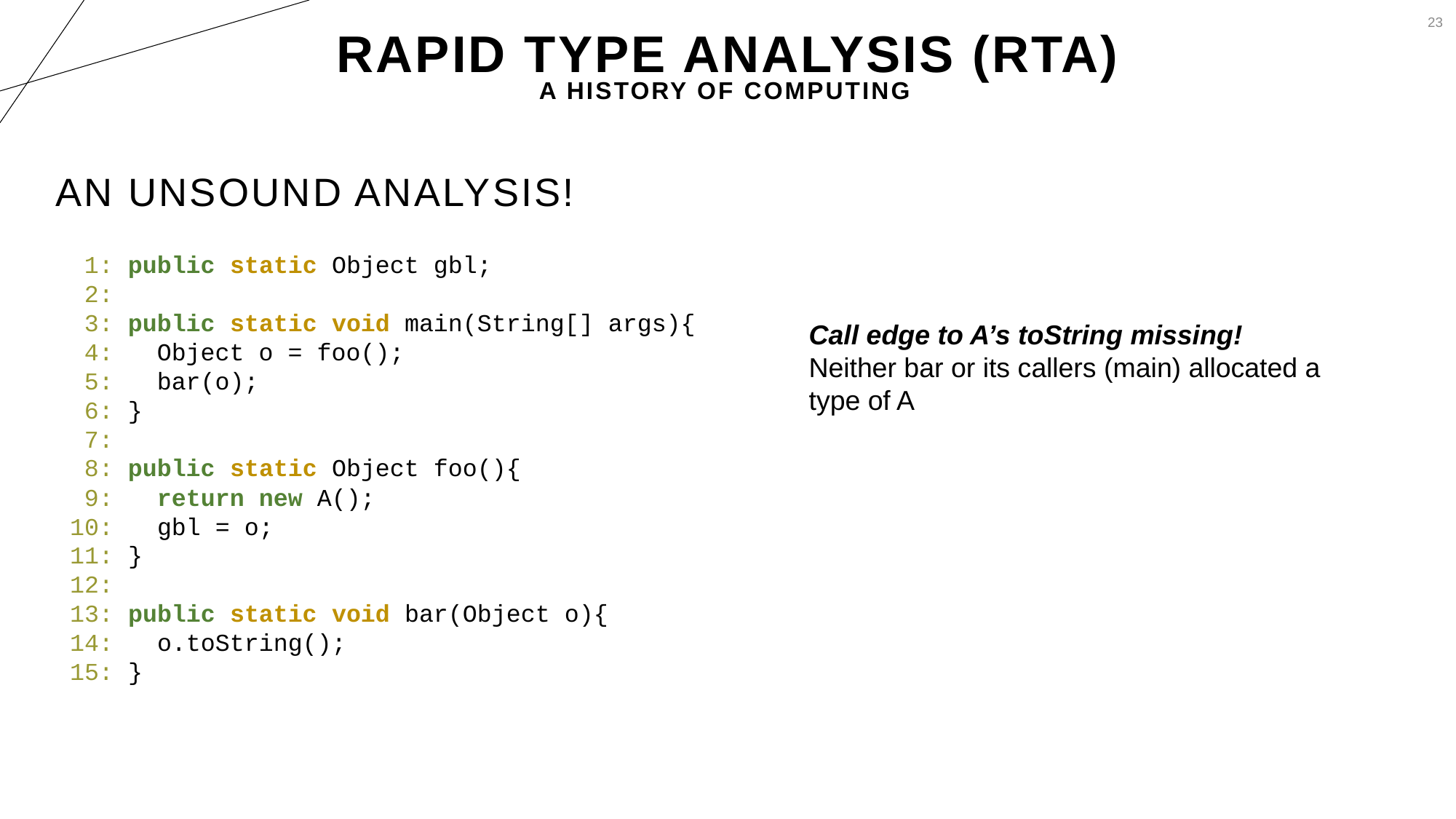

23
# Rapid Type Analysis (RTA)
A history of Computing
An unsound analysis!
  1: public static Object gbl;
  2:
  3: public static void main(String[] args){
  4:   Object o = foo();
  5:   bar(o);
  6: }
  7:
  8: public static Object foo(){
  9:   return new A();
 10:   gbl = o;
 11: }
 12:
 13: public static void bar(Object o){
 14:   o.toString();
 15: }
Call edge to A’s toString missing!
Neither bar or its callers (main) allocated a type of A